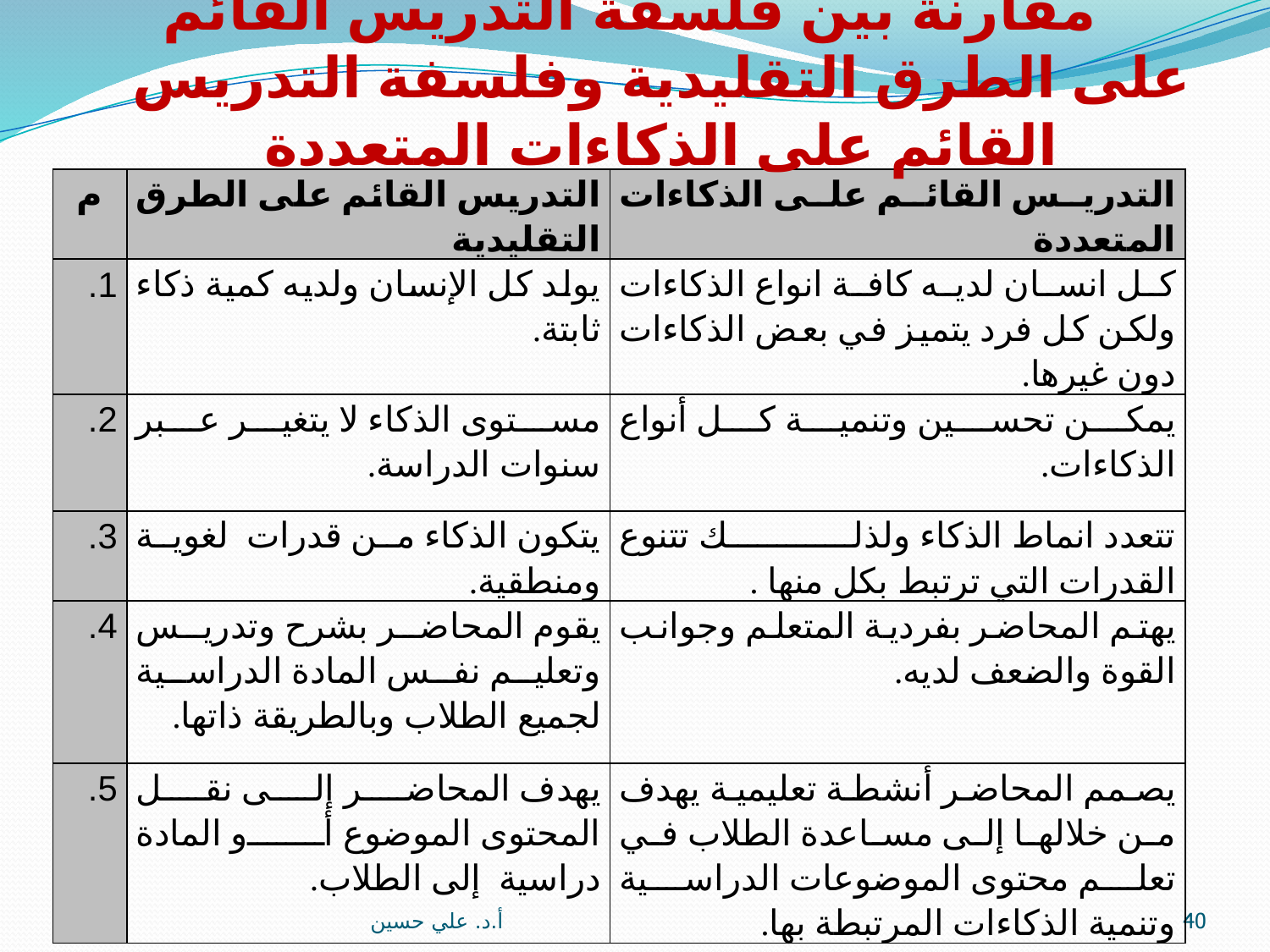

مقارنة بين فلسفة التدريس القائم على الطرق التقليدية وفلسفة التدريس القائم على الذكاءات المتعددة

| م | التدريس القائم على الطرق التقليدية | التدريس القائم على الذكاءات المتعددة |
| --- | --- | --- |
| 1. | يولد كل الإنسان ولديه كمية ذكاء ثابتة. | كل انسان لديه كافة انواع الذكاءات ولكن كل فرد يتميز في بعض الذكاءات دون غيرها. |
| 2. | مستوى الذكاء لا يتغير عبر سنوات الدراسة. | يمكن تحسين وتنمية كل أنواع الذكاءات. |
| 3. | يتكون الذكاء من قدرات لغوية ومنطقية. | تتعدد انماط الذكاء ولذلك تتنوع القدرات التي ترتبط بكل منها . |
| 4. | يقوم المحاضر بشرح وتدريس وتعليم نفس المادة الدراسية لجميع الطلاب وبالطريقة ذاتها. | يهتم المحاضر بفردية المتعلم وجوانب القوة والضعف لديه. |
| 5. | يهدف المحاضر إلى نقل المحتوى الموضوع أو المادة دراسية إلى الطلاب. | يصمم المحاضر أنشطة تعليمية يهدف من خلالها إلى مساعدة الطلاب في تعلم محتوى الموضوعات الدراسية وتنمية الذكاءات المرتبطة بها. |
أ.د. علي حسين
40